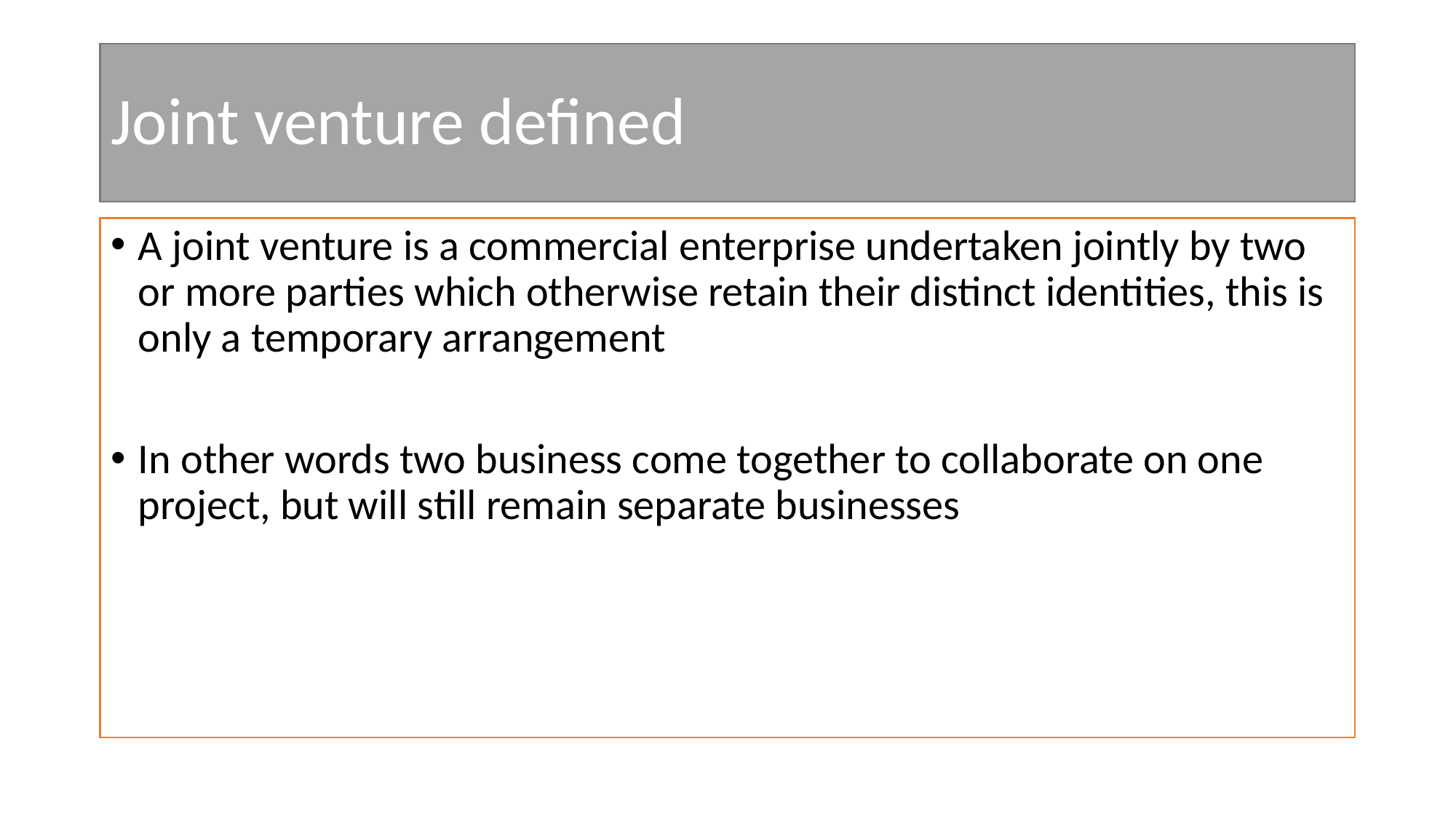

# Joint venture defined
A joint venture is a commercial enterprise undertaken jointly by two or more parties which otherwise retain their distinct identities, this is only a temporary arrangement

In other words two business come together to collaborate on one project, but will still remain separate businesses